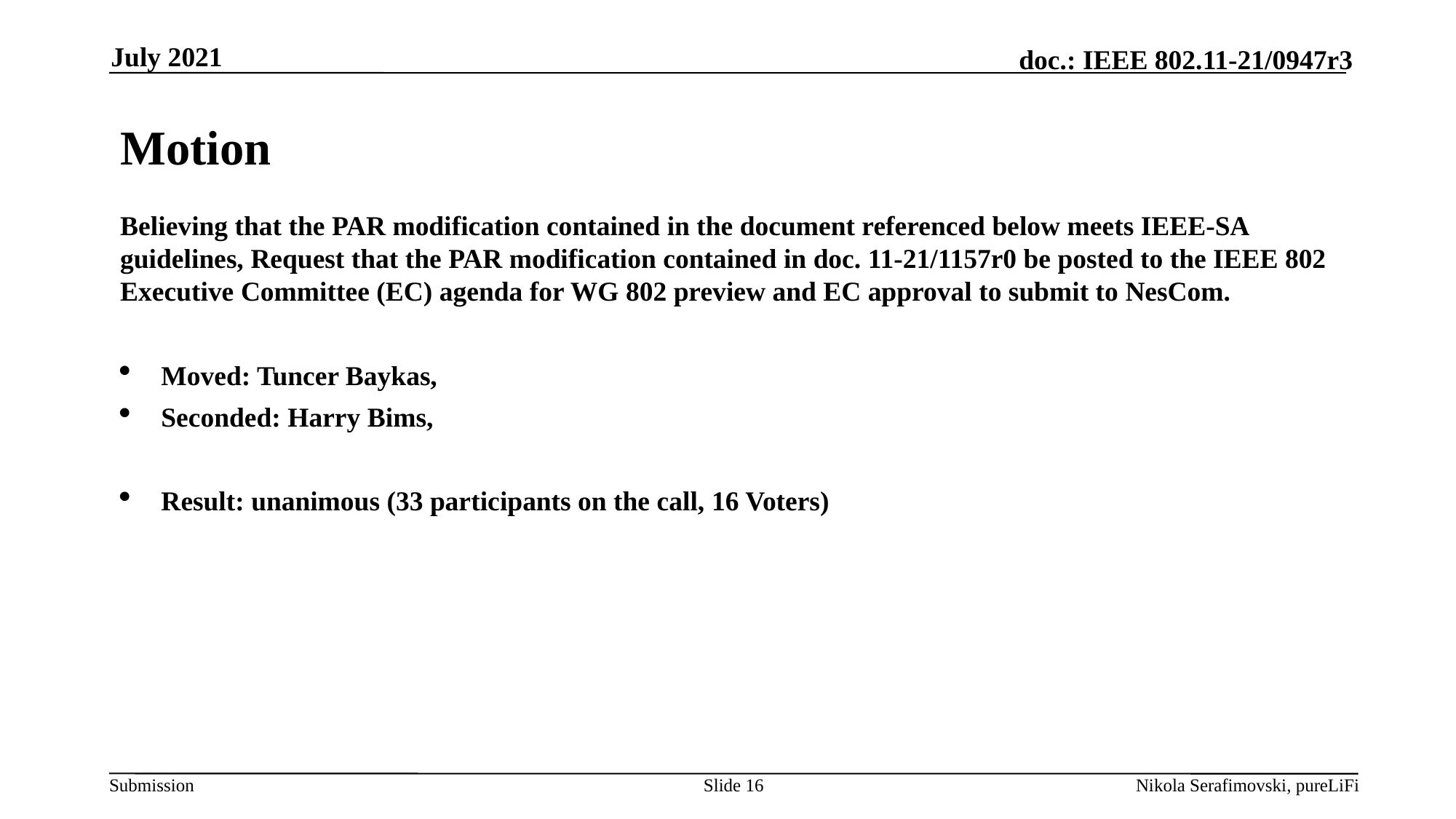

July 2021
# Motion
Believing that the PAR modification contained in the document referenced below meets IEEE-SA guidelines, Request that the PAR modification contained in doc. 11-21/1157r0 be posted to the IEEE 802 Executive Committee (EC) agenda for WG 802 preview and EC approval to submit to NesCom.

Moved: Tuncer Baykas,
Seconded: Harry Bims,

Result: unanimous (33 participants on the call, 16 Voters)
Slide 16
Nikola Serafimovski, pureLiFi